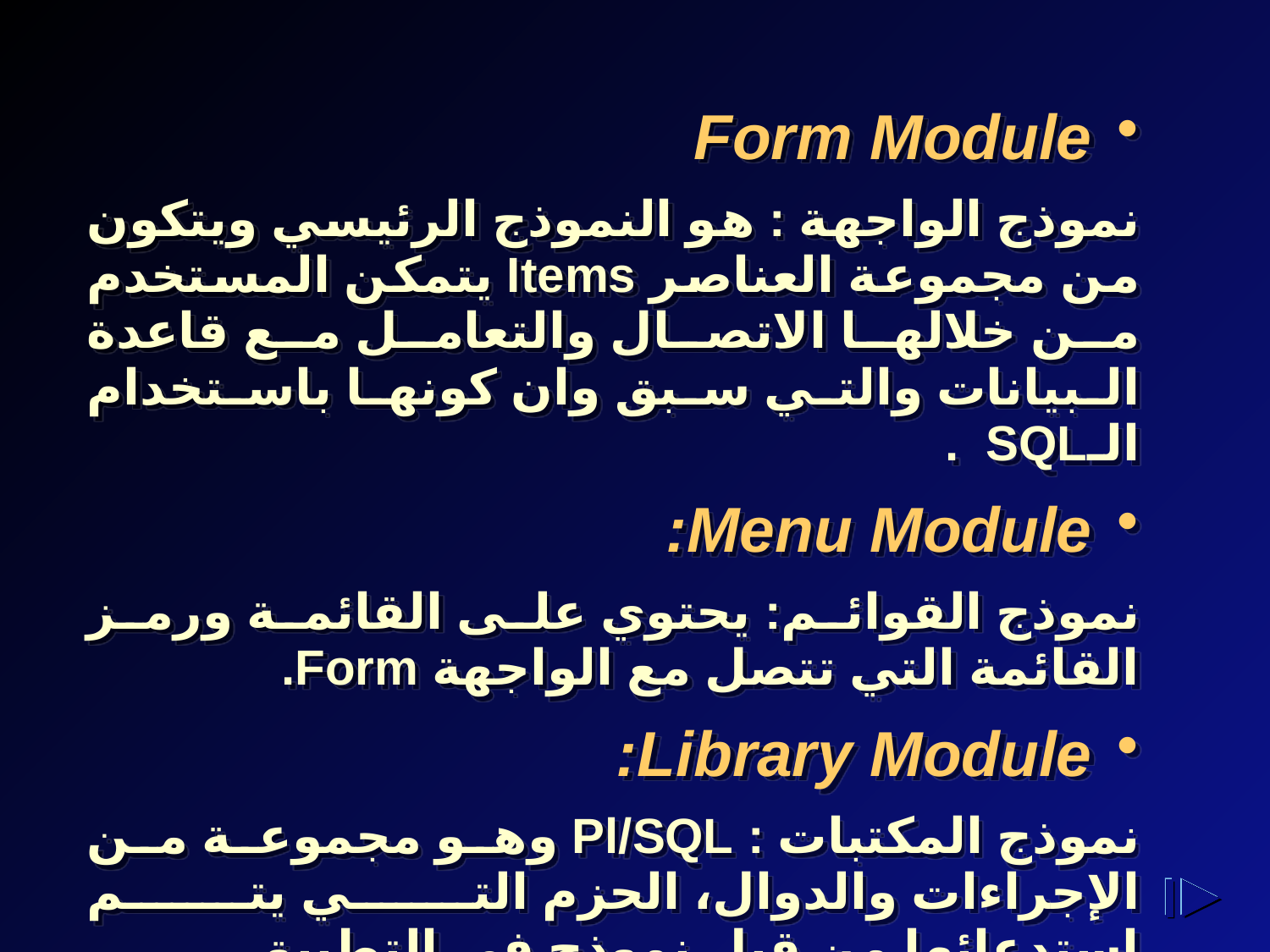

Form Module
نموذج الواجهة : هو النموذج الرئيسي ويتكون من مجموعة العناصر Items يتمكن المستخدم من خلالها الاتصال والتعامل مع قاعدة البيانات والتي سبق وان كونها باستخدام الـSQL  .
Menu Module:
نموذج القوائم: يحتوي على القائمة ورمز القائمة التي تتصل مع الواجهة Form.
Library Module:
نموذج المكتبات : Pl/SQL وهو مجموعة من الإجراءات والدوال، الحزم التي يتم استدعائها من قبل نموذج في التطبيق.